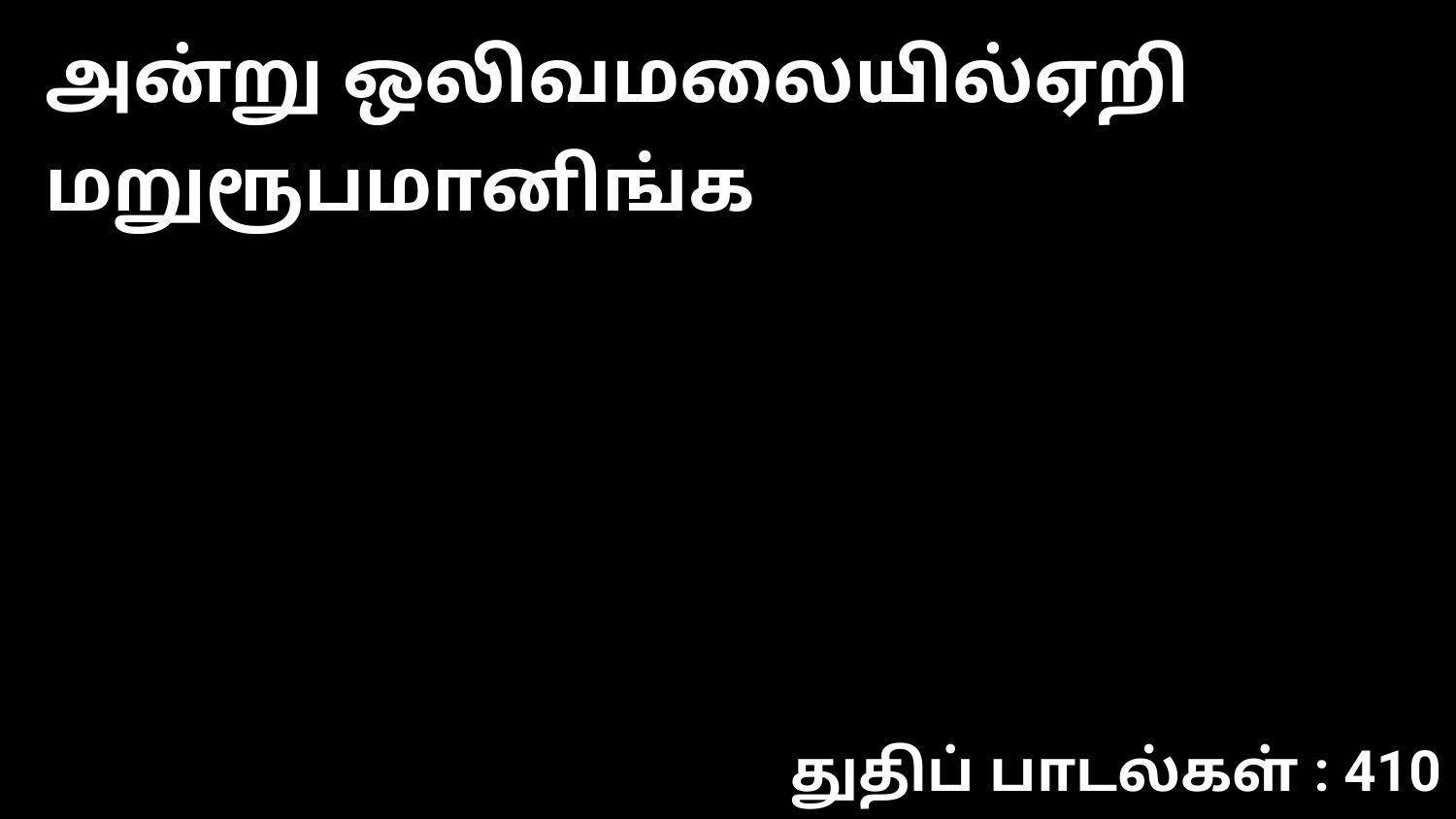

அன்று ஒலிவமலையில்ஏறி மறுரூபமானிங்க
துதிப் பாடல்கள் : 410